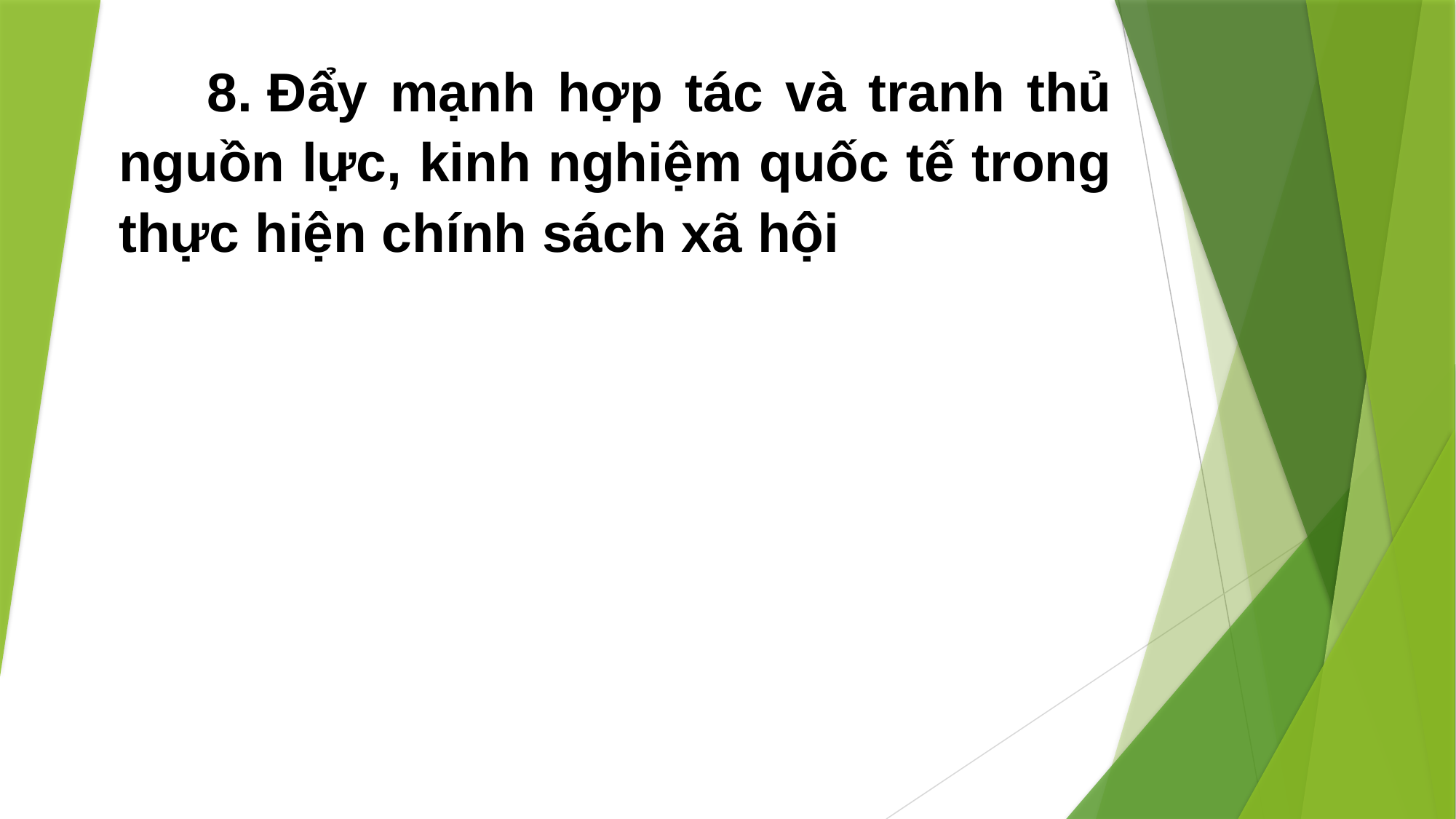

8. Đẩy mạnh hợp tác và tranh thủ nguồn lực, kinh nghiệm quốc tế trong thực hiện chính sách xã hội